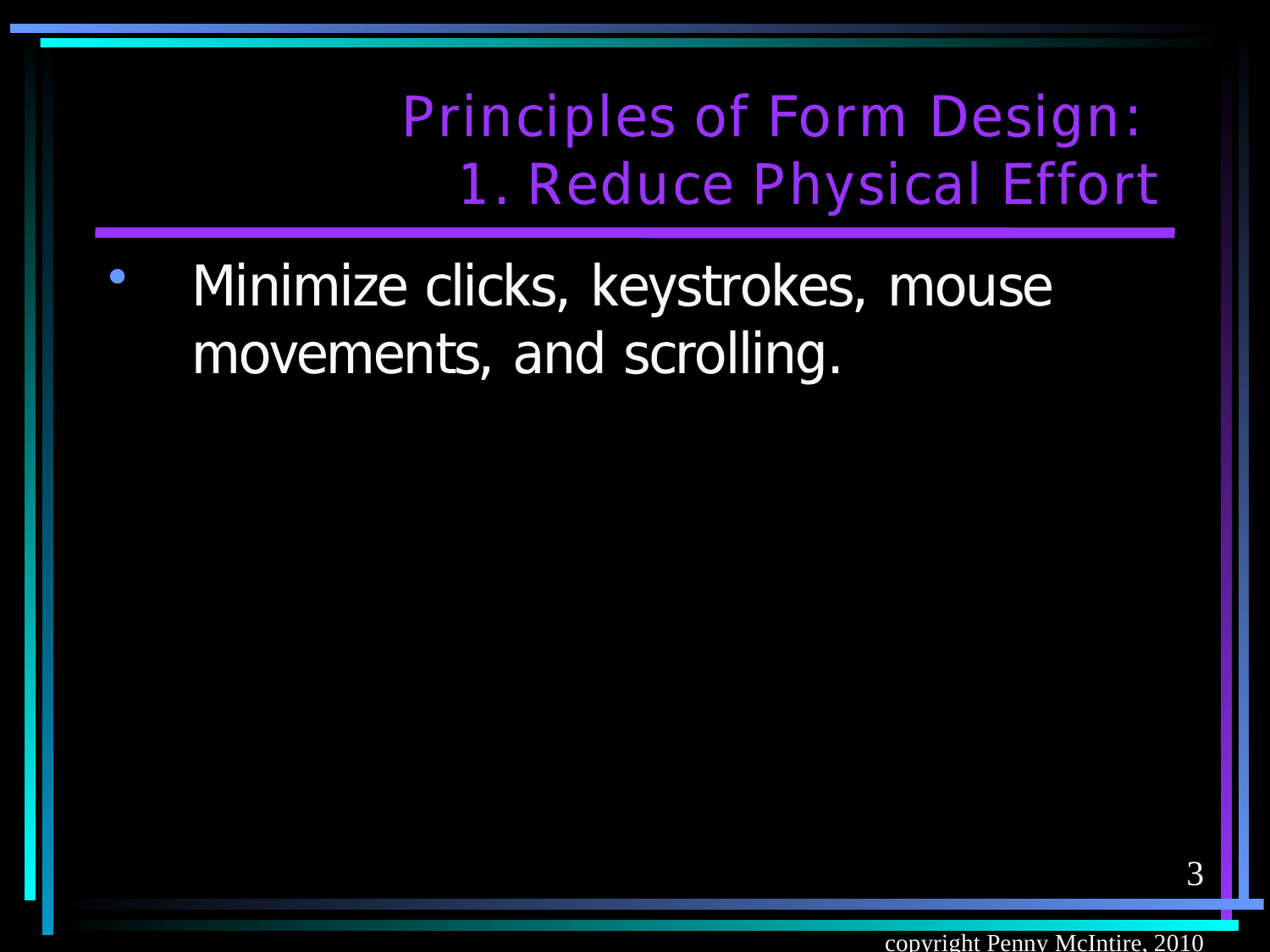

# Principles of Form Design: 1. Reduce Physical Effort
Minimize clicks, keystrokes, mouse movements, and scrolling.
3
copyright Penny McIntire, 2010